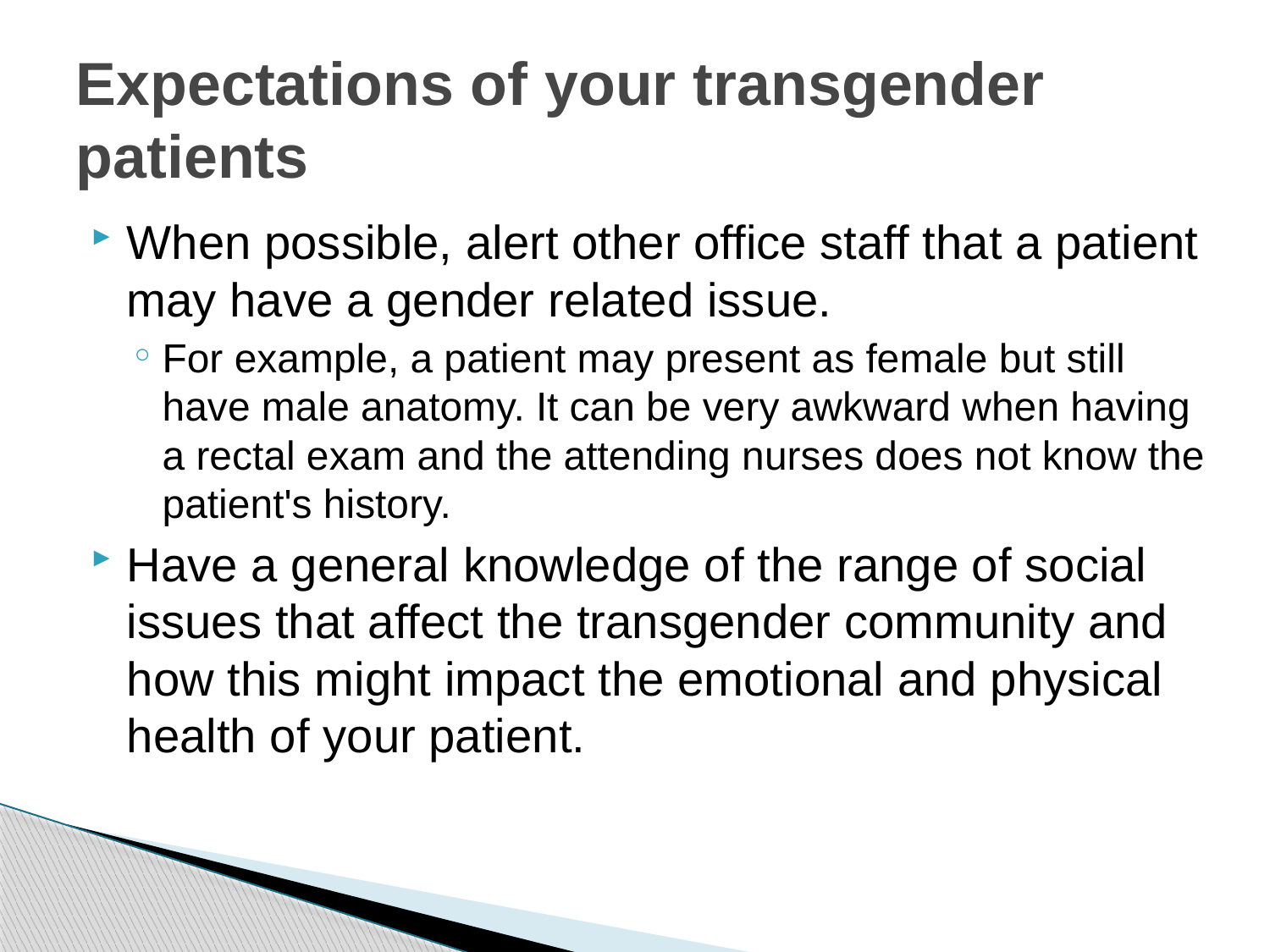

# Expectations of your transgender patients
When possible, alert other office staff that a patient may have a gender related issue.
For example, a patient may present as female but still have male anatomy. It can be very awkward when having a rectal exam and the attending nurses does not know the patient's history.
Have a general knowledge of the range of social issues that affect the transgender community and how this might impact the emotional and physical health of your patient.